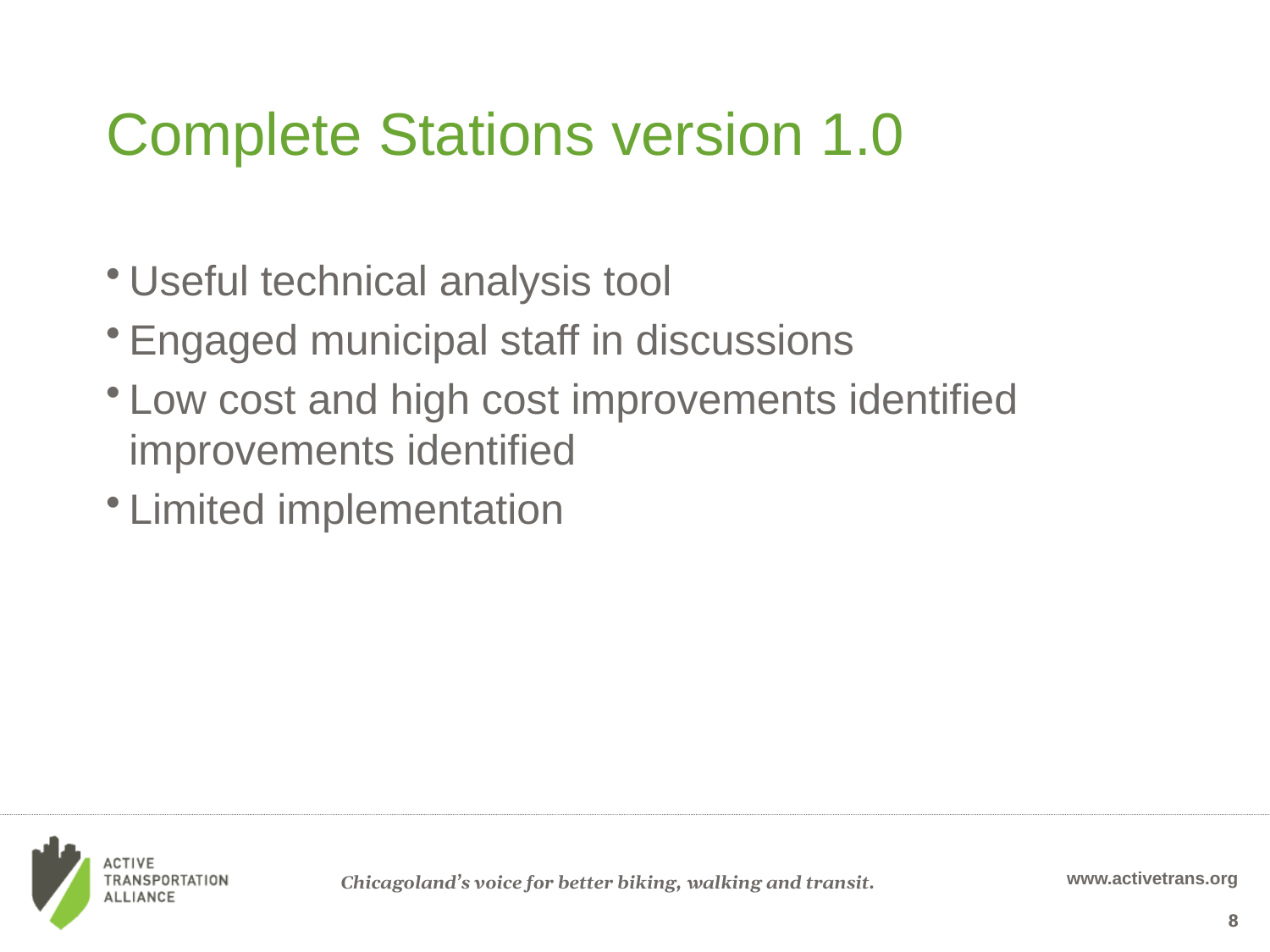

# Complete Stations version 1.0
Useful technical analysis tool
Engaged municipal staff in discussions
Low cost and high cost improvements identified improvements identified
Limited implementation
8